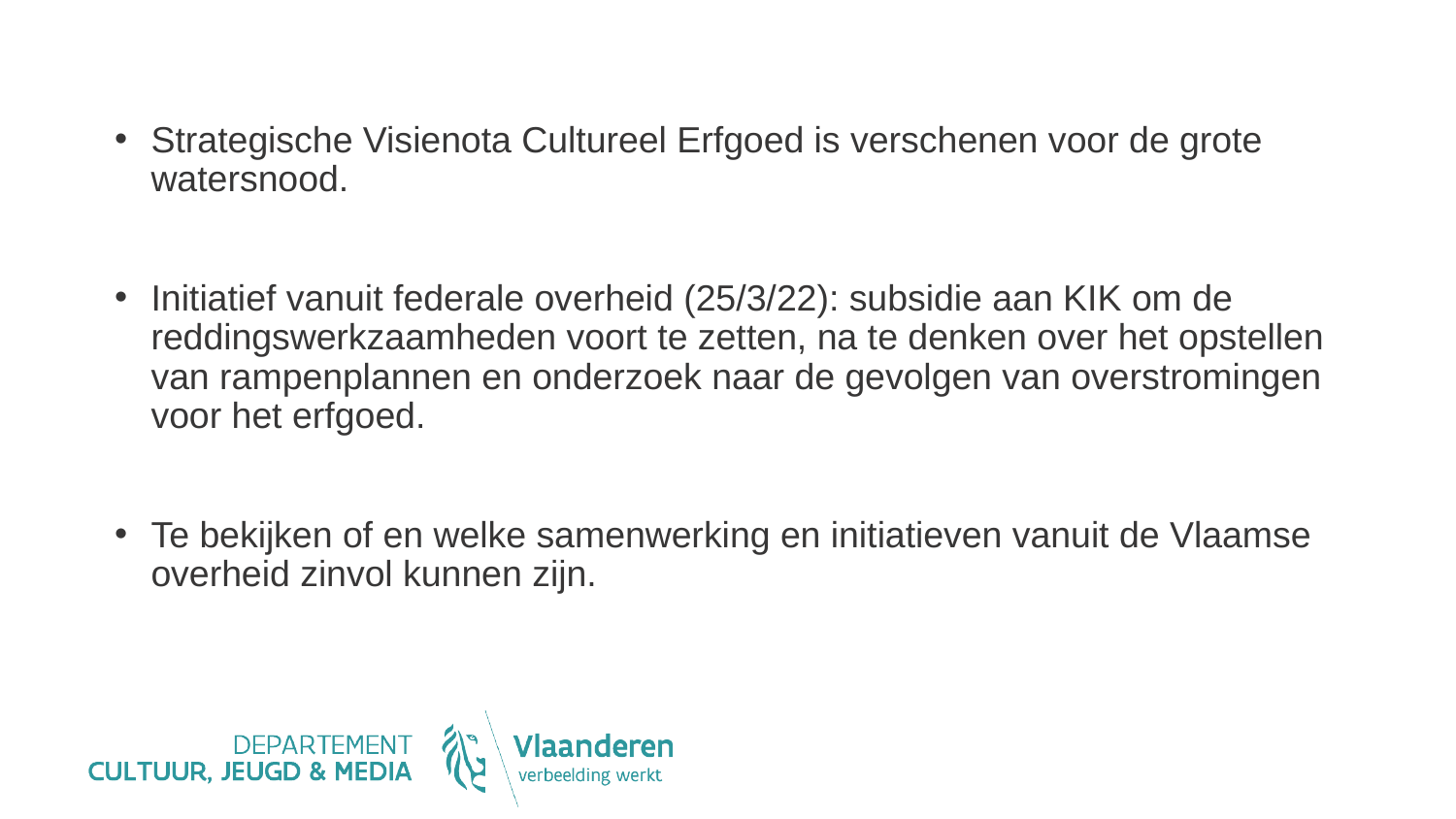

Strategische Visienota Cultureel Erfgoed is verschenen voor de grote watersnood.

Initiatief vanuit federale overheid (25/3/22): subsidie aan KIK om de reddingswerkzaamheden voort te zetten, na te denken over het opstellen van rampenplannen en onderzoek naar de gevolgen van overstromingen voor het erfgoed.

Te bekijken of en welke samenwerking en initiatieven vanuit de Vlaamse overheid zinvol kunnen zijn.